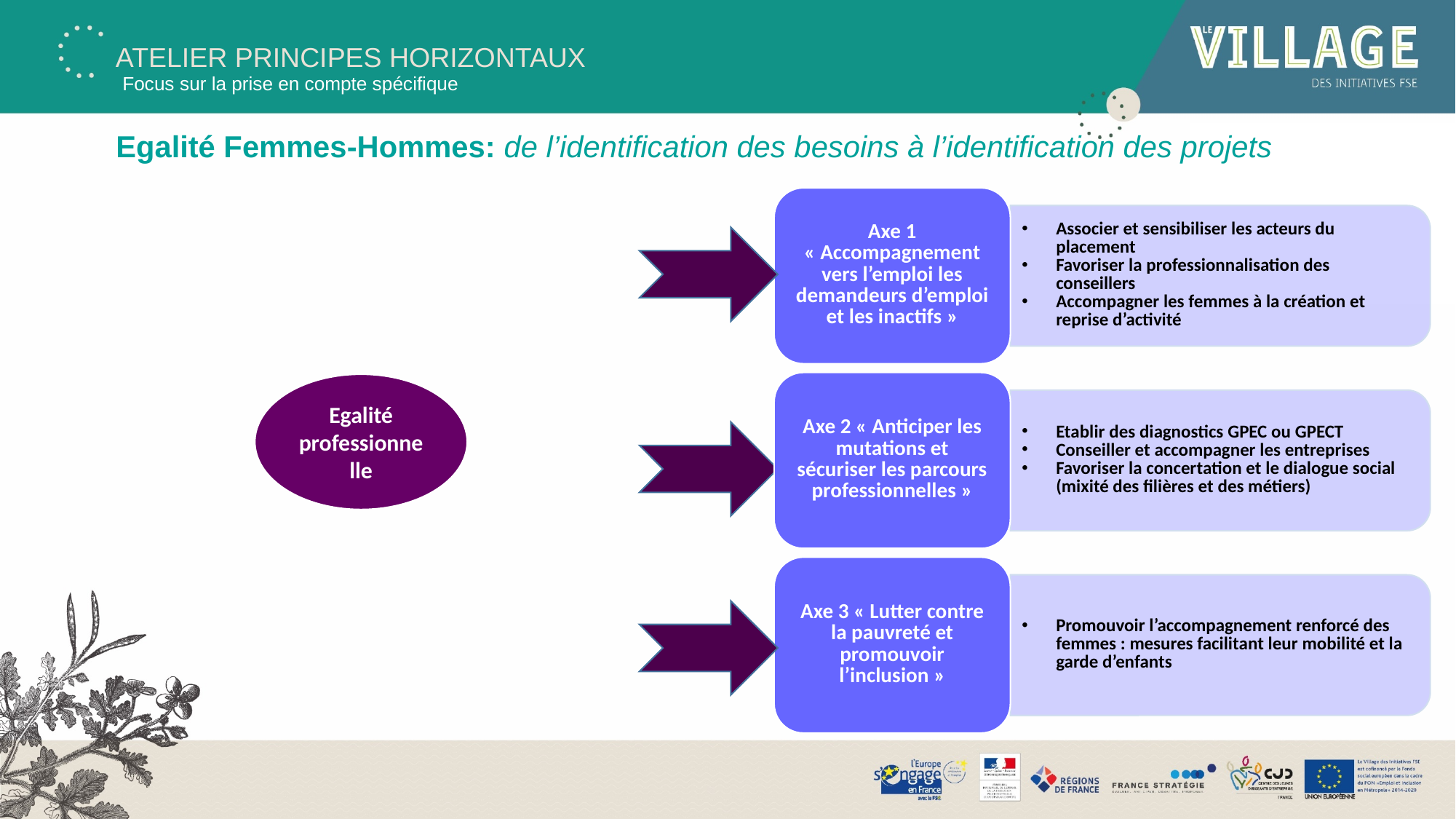

Focus sur la prise en compte spécifique

# Egalité Femmes-Hommes: de l’identification des besoins à l’identification des projets
Egalité professionnelle
Axe 1 « Accompagnement vers l’emploi les demandeurs d’emploi et les inactifs »
Associer et sensibiliser les acteurs du placement
Axe 2 « Anticiper les mutations et sécuriser les parcours professionnelles »
Etablir des diagnostics GPEC ou GPECT
Axe 3 « Lutter contre la pauvreté et promouvoir l’inclusion »
Promouvoir l’accompagnement renforcé des femmes : mesures facilitant leur mobilité et la garde d’enfants
Favoriser la professionnalisation des conseillers
Accompagner les femmes à la création et reprise d’activité
Conseiller et accompagner les entreprises
Favoriser la concertation et le dialogue social (mixité des filières et des métiers)